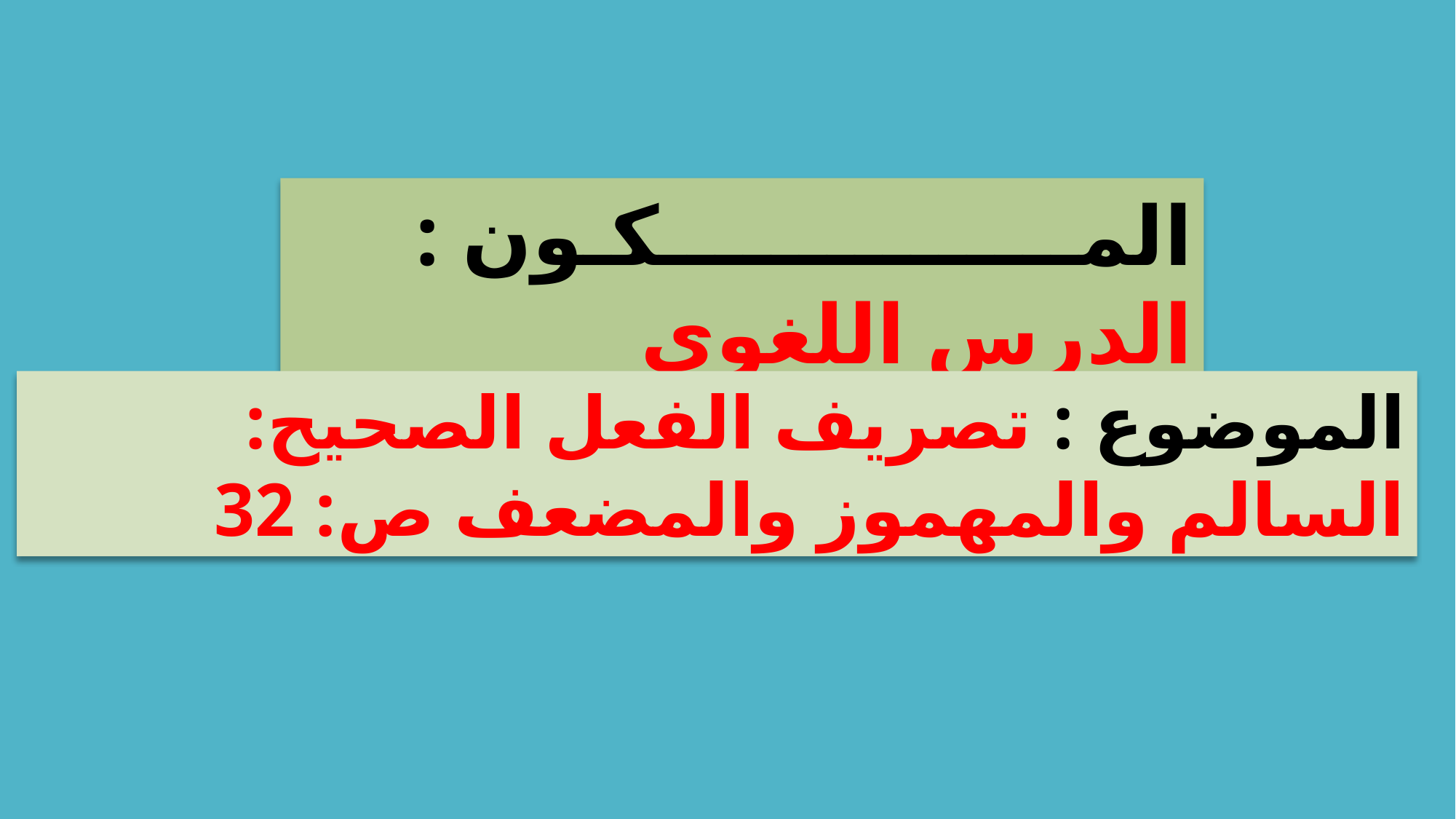

المـــــــــــــــكـون : الدرس اللغوي
الموضوع : تصريف الفعل الصحيح: السالم والمهموز والمضعف ص: 32